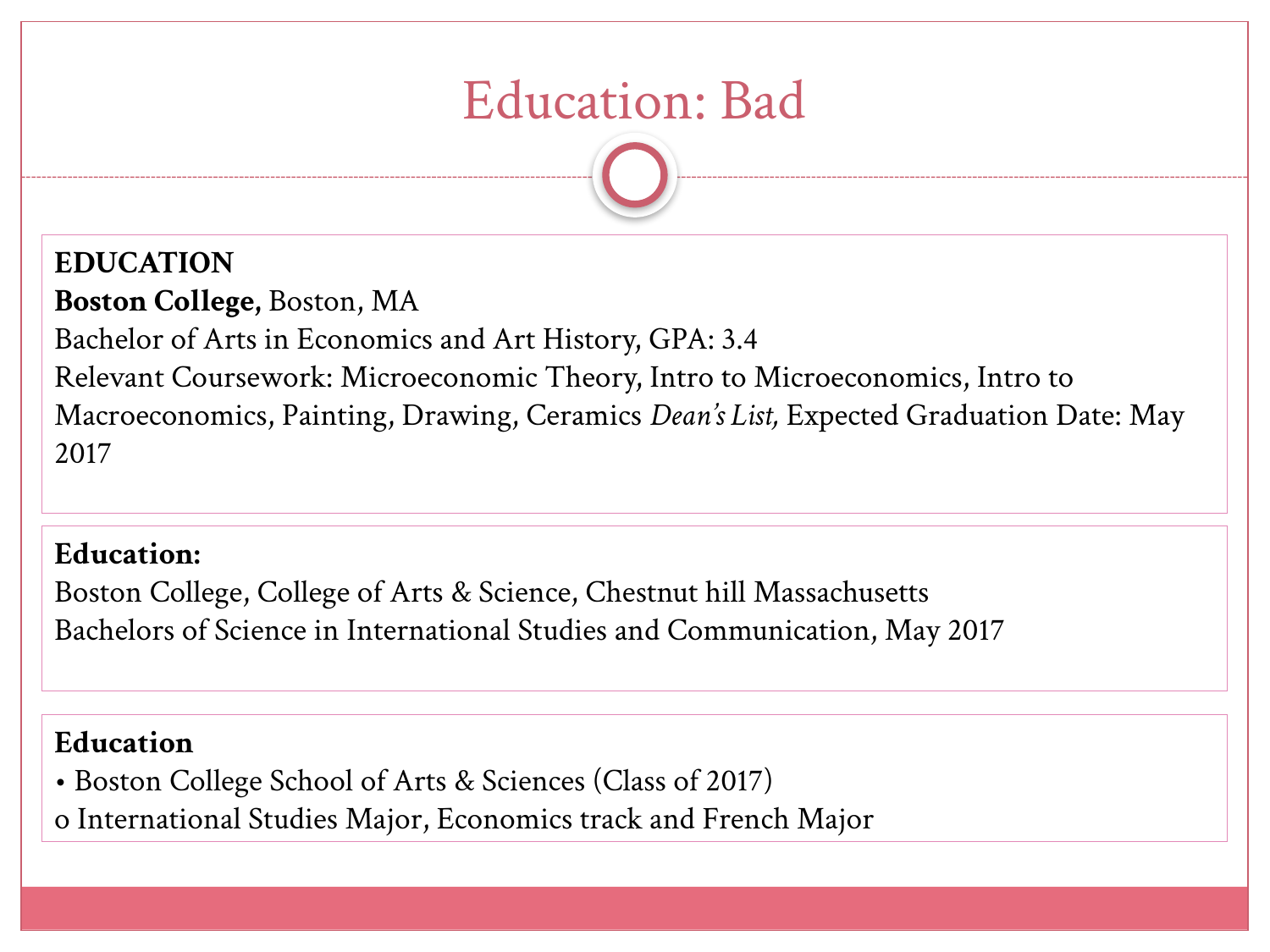

# Education: Bad
EDUCATION
Boston College, Boston, MA
Bachelor of Arts in Economics and Art History, GPA: 3.4
Relevant Coursework: Microeconomic Theory, Intro to Microeconomics, Intro to Macroeconomics, Painting, Drawing, Ceramics Dean’s List, Expected Graduation Date: May 2017

Education:
Boston College, College of Arts & Science, Chestnut hill Massachusetts
Bachelors of Science in International Studies and Communication, May 2017

Education
• Boston College School of Arts & Sciences (Class of 2017)
o International Studies Major, Economics track and French Major